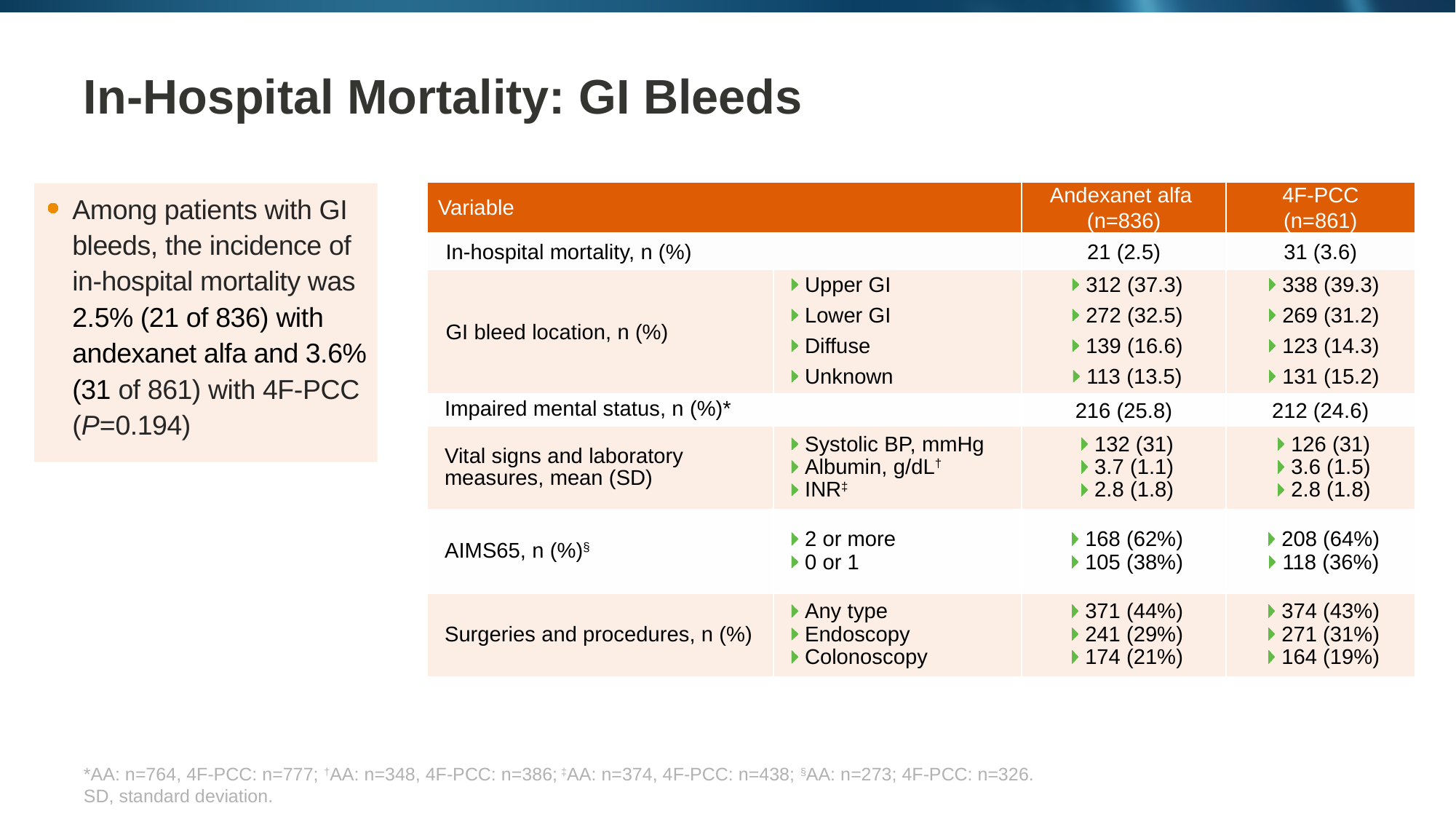

# In-Hospital Mortality: GI Bleeds
| Variable |  | Andexanet alfa (n=836) | 4F-PCC (n=861) |
| --- | --- | --- | --- |
| In-hospital mortality, n (%) |  | 21 (2.5) | 31 (3.6) |
| GI bleed location, n (%) | Upper GI Lower GI Diffuse Unknown | 312 (37.3) 272 (32.5) 139 (16.6) 113 (13.5) | 338 (39.3) 269 (31.2) 123 (14.3) 131 (15.2) |
| Impaired mental status, n (%)\* |  | 216 (25.8) | 212 (24.6) |
| Vital signs and laboratory measures, mean (SD) | Systolic BP, mmHg Albumin, g/dL† INR‡ | 132 (31) 3.7 (1.1) 2.8 (1.8) | 126 (31) 3.6 (1.5) 2.8 (1.8) |
| AIMS65, n (%)§ | 2 or more 0 or 1 | 168 (62%) 105 (38%) | 208 (64%) 118 (36%) |
| Surgeries and procedures, n (%) | Any type Endoscopy Colonoscopy | 371 (44%) 241 (29%) 174 (21%) | 374 (43%) 271 (31%) 164 (19%) |
Among patients with GI bleeds, the incidence of in-hospital mortality was 2.5% (21 of 836) with andexanet alfa and 3.6% (31 of 861) with 4F-PCC (P=0.194)

*AA: n=764, 4F-PCC: n=777; †AA: n=348, 4F-PCC: n=386; ‡AA: n=374, 4F-PCC: n=438; §AA: n=273; 4F-PCC: n=326.
SD, standard deviation.